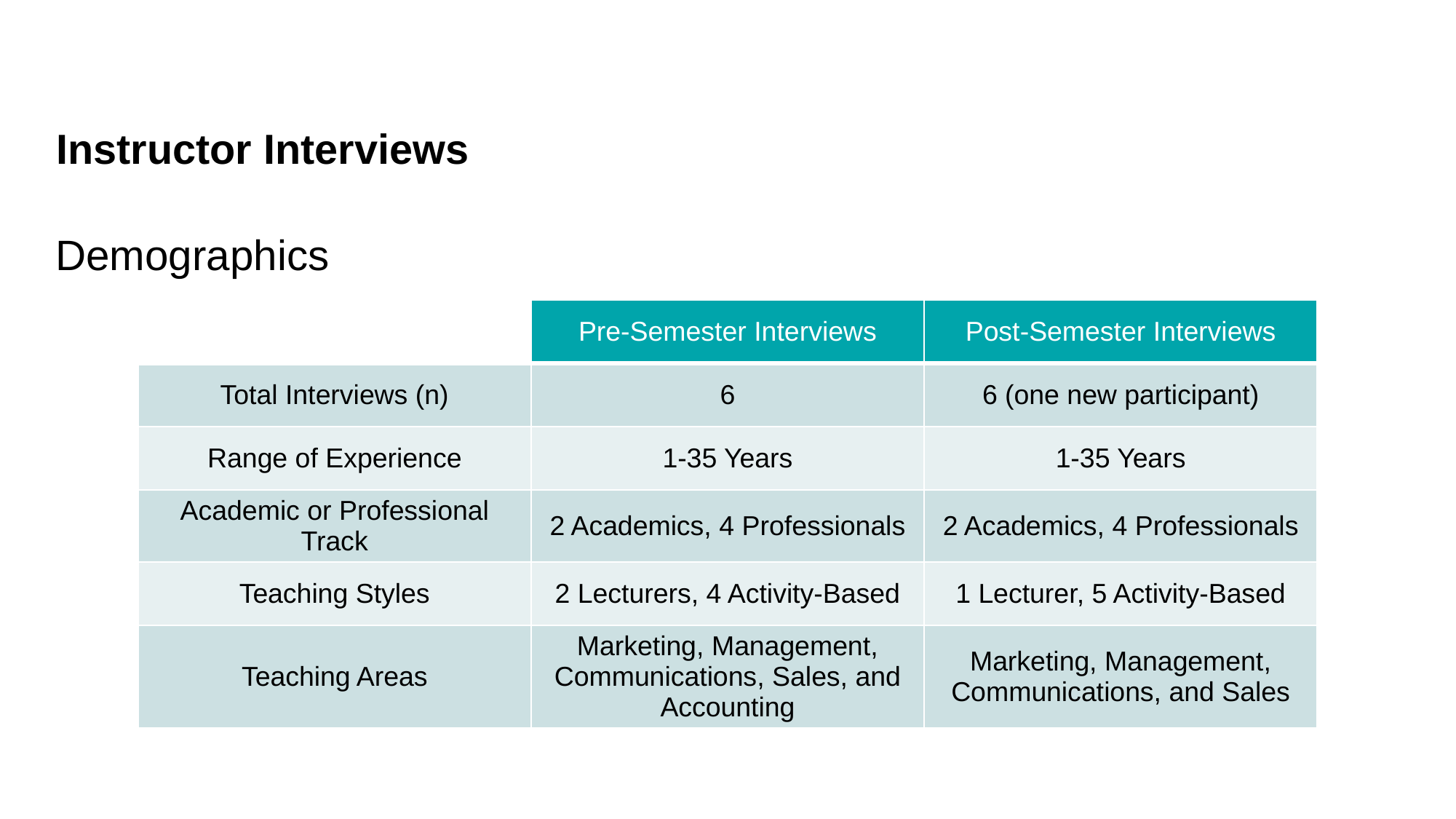

# Instructor Interviews
Demographics
|  | Pre-Semester Interviews | Post-Semester Interviews |
| --- | --- | --- |
| Total Interviews (n) | 6 | 6 (one new participant) |
| Range of Experience | 1-35 Years | 1-35 Years |
| Academic or Professional Track | 2 Academics, 4 Professionals | 2 Academics, 4 Professionals |
| Teaching Styles | 2 Lecturers, 4 Activity-Based | 1 Lecturer, 5 Activity-Based |
| Teaching Areas | Marketing, Management, Communications, Sales, and Accounting | Marketing, Management, Communications, and Sales |